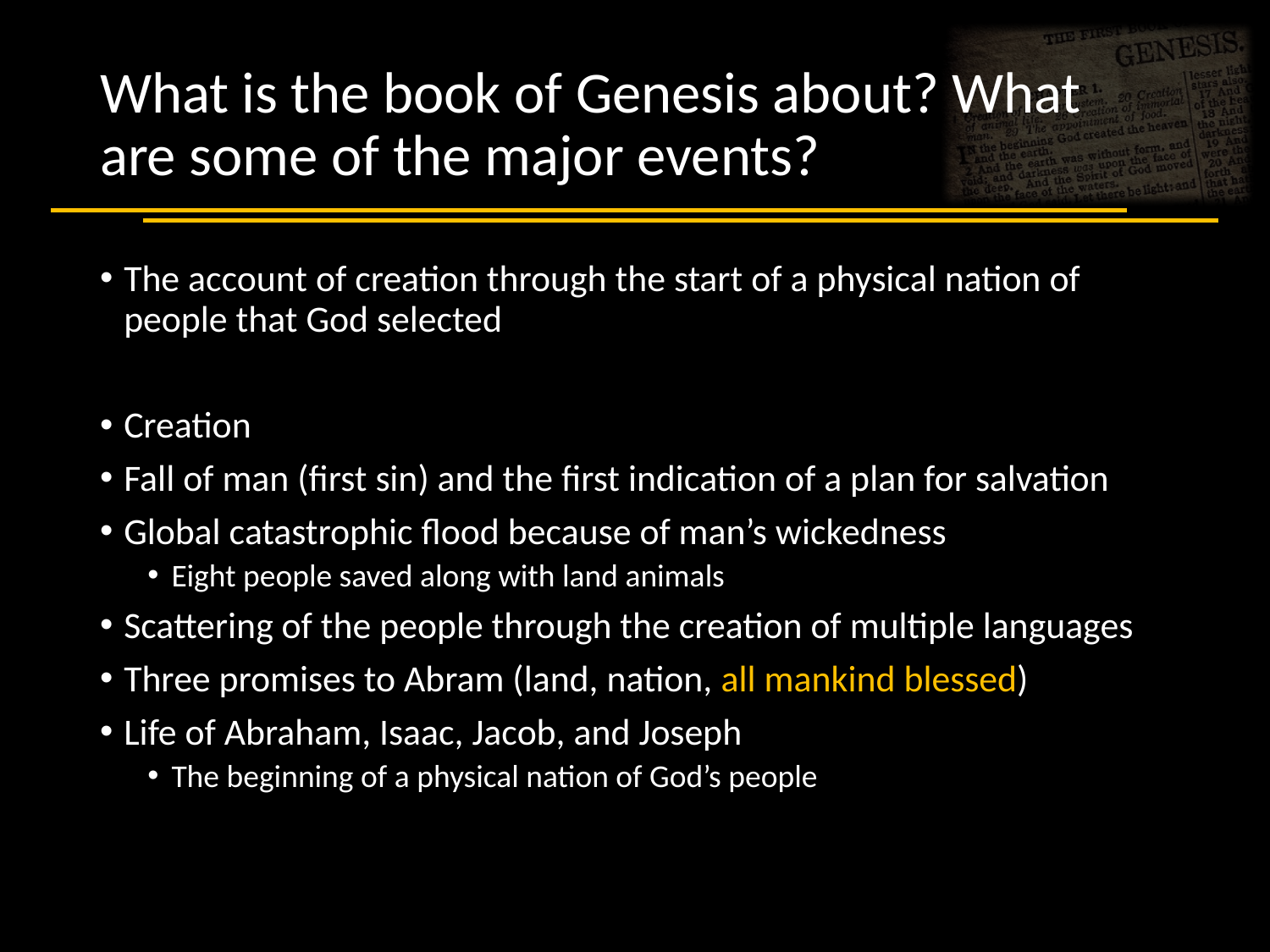

# What is the book of Genesis about? What are some of the major events?
The account of creation through the start of a physical nation of people that God selected

Creation
Fall of man (first sin) and the first indication of a plan for salvation
Global catastrophic flood because of man’s wickedness
Eight people saved along with land animals
Scattering of the people through the creation of multiple languages
Three promises to Abram (land, nation, all mankind blessed)
Life of Abraham, Isaac, Jacob, and Joseph
The beginning of a physical nation of God’s people